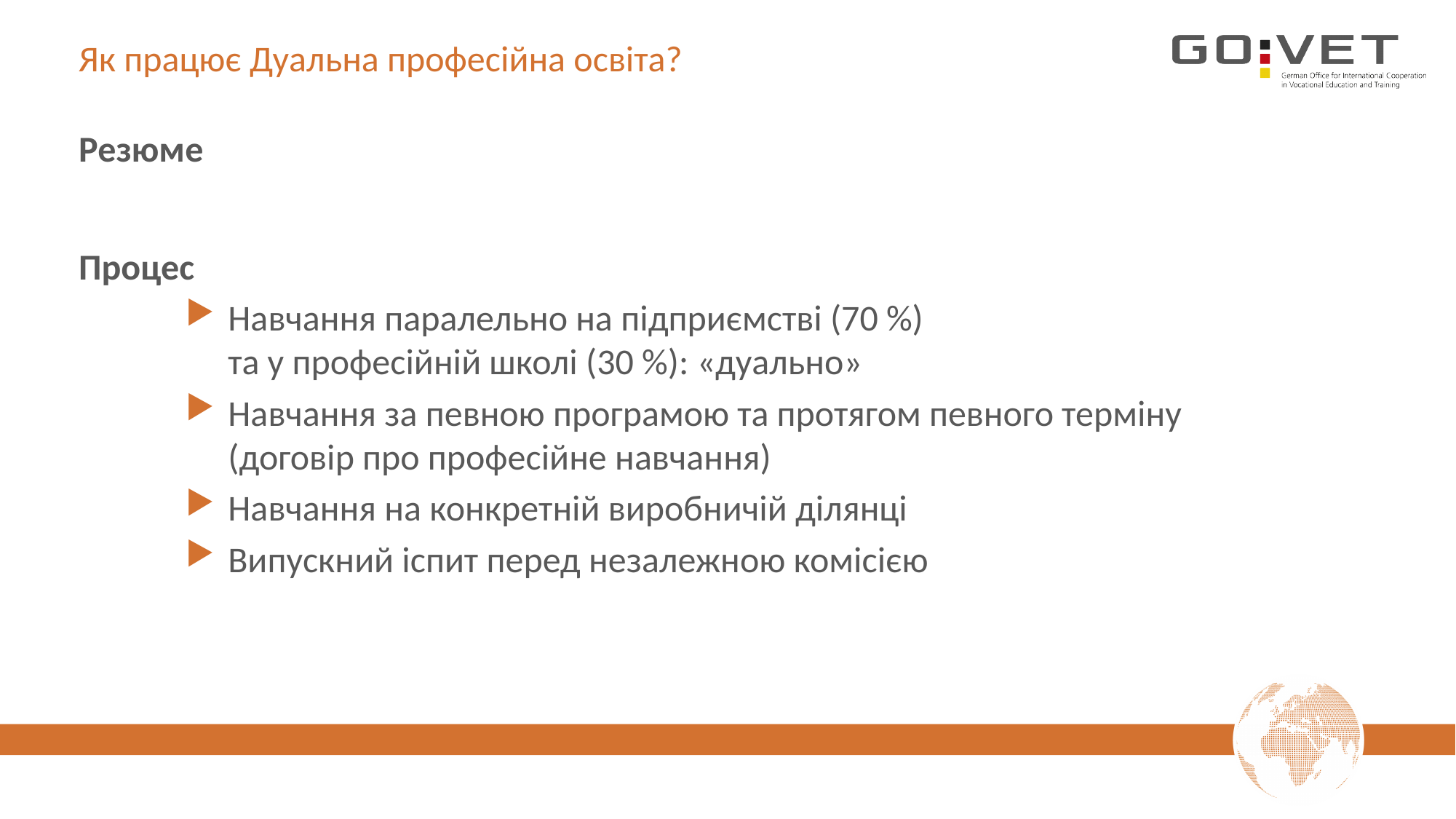

# Як працює Дуальна професійна освіта?
Резюме

Процес
Навчання паралельно на підприємстві (70 %)
та у професійній школі (30 %): «дуально»
Навчання за певною програмою та протягом певного терміну
(договір про професійне навчання)
Навчання на конкретній виробничій ділянці
Випускний іспит перед незалежною комісією